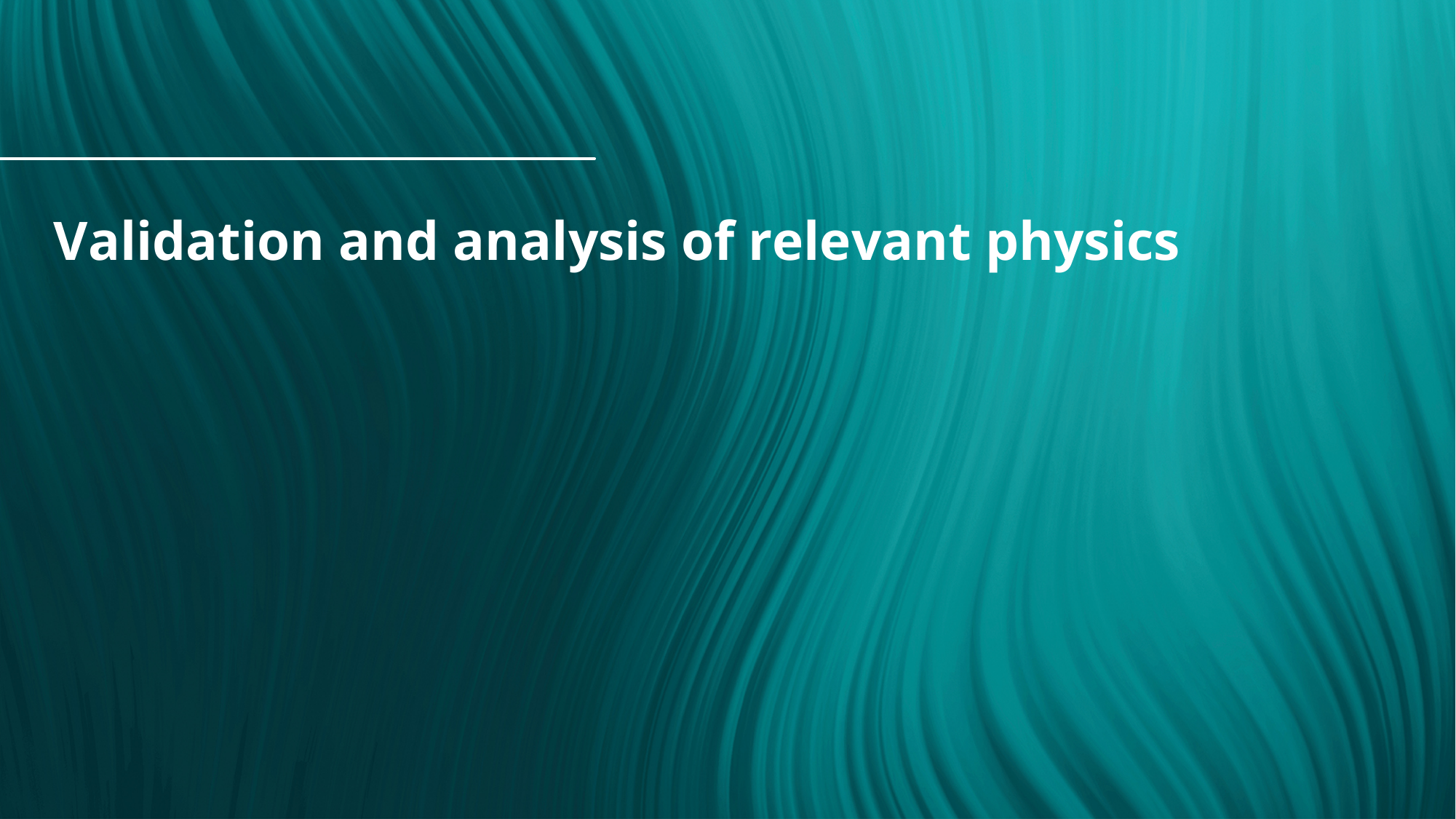

# Validation and analysis of relevant physics